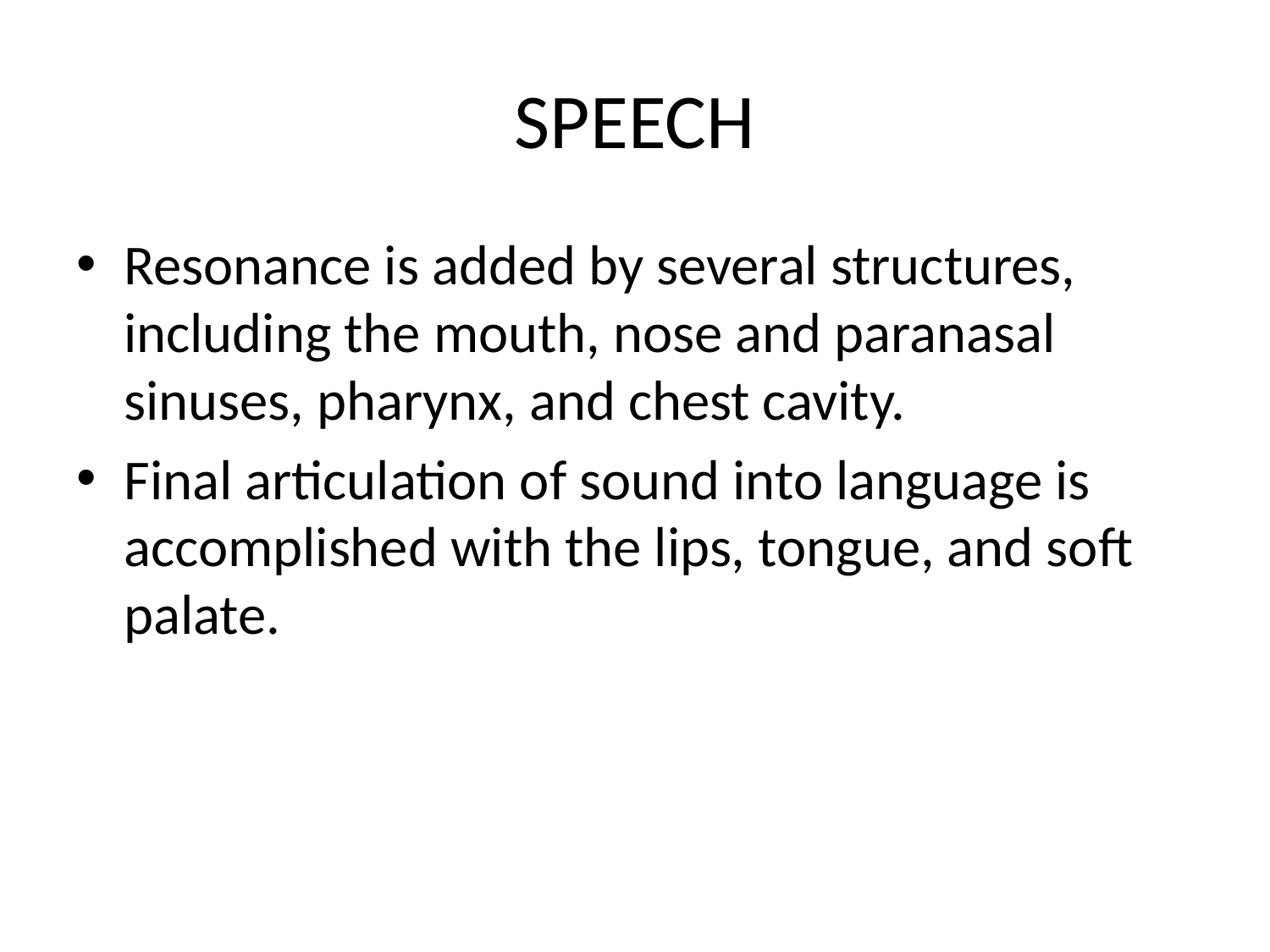

# SPEECH
Resonance is added by several structures, including the mouth, nose and paranasal sinuses, pharynx, and chest cavity.
Final articulation of sound into language is accomplished with the lips, tongue, and soft palate.